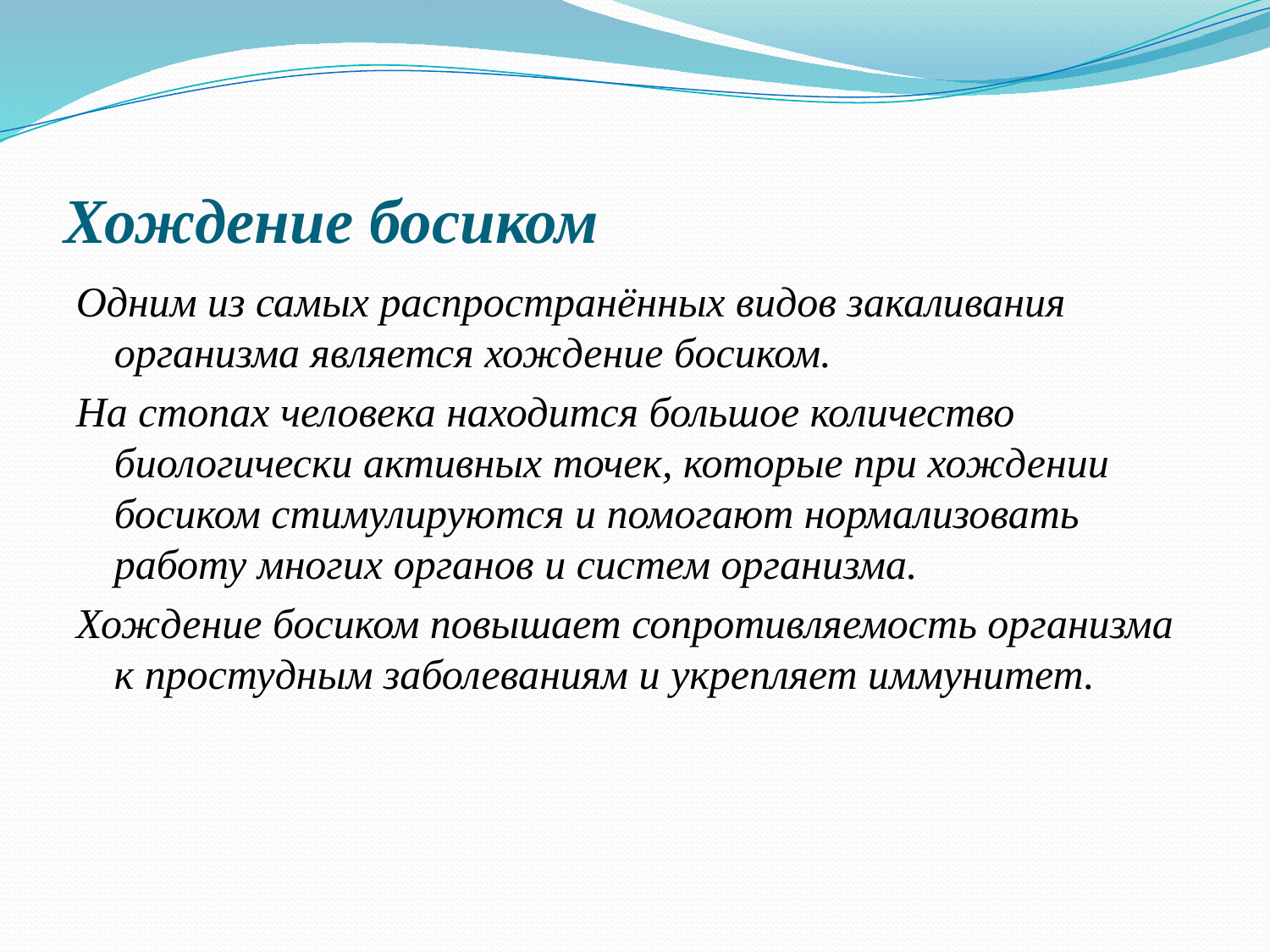

# Хождение босиком
Одним из самых распространённых видов закаливания организма является хождение босиком.
На стопах человека находится большое количество биологически активных точек, которые при хождении босиком стимулируются и помогают нормализовать работу многих органов и систем организма.
Хождение босиком повышает сопротивляемость организма к простудным заболеваниям и укрепляет иммунитет.